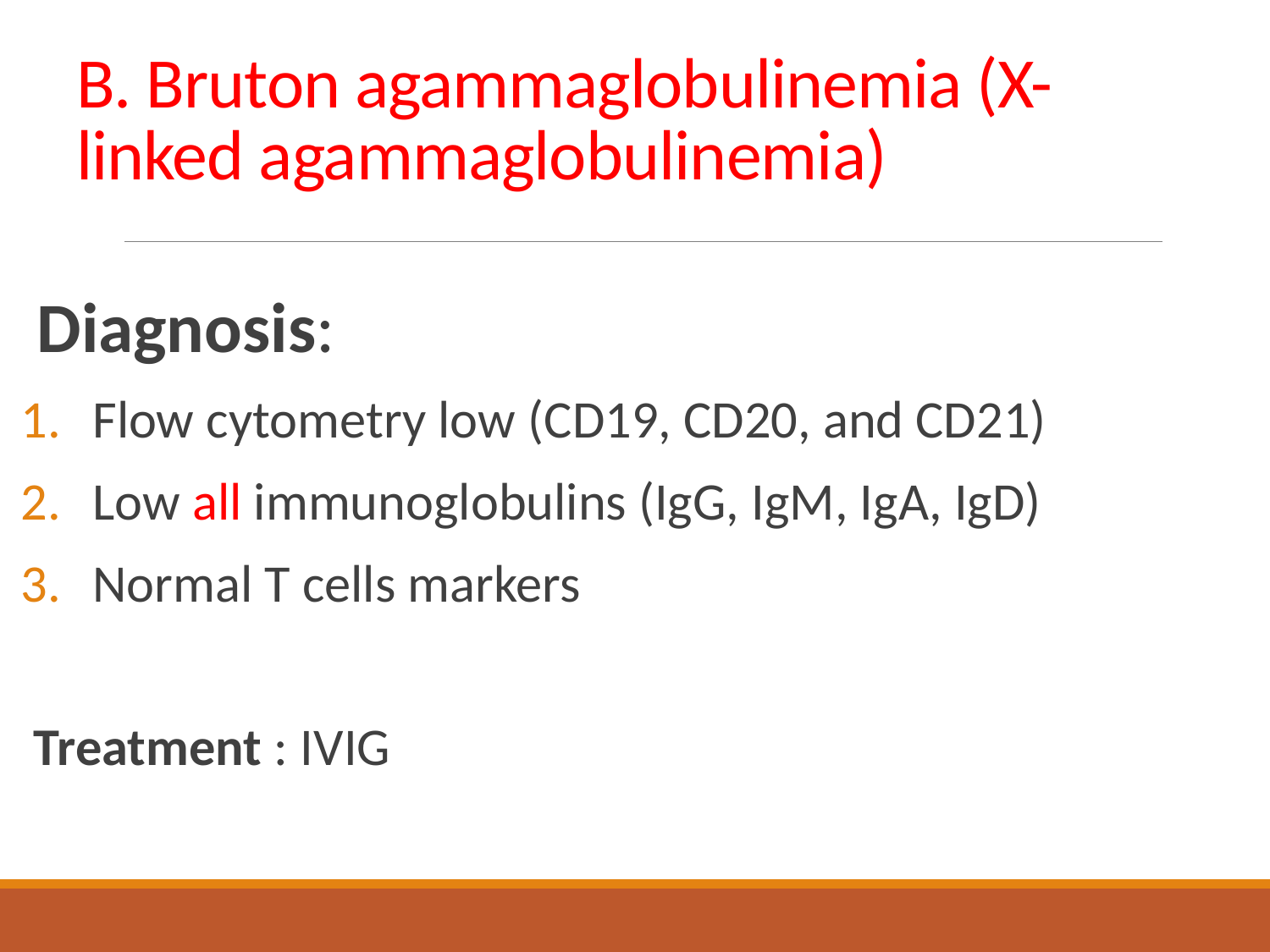

# B. Bruton agammaglobulinemia (X-linked agammaglobulinemia)
Diagnosis:
Flow cytometry low (CD19, CD20, and CD21)
Low all immunoglobulins (IgG, IgM, IgA, IgD)
Normal T cells markers

Treatment : IVIG